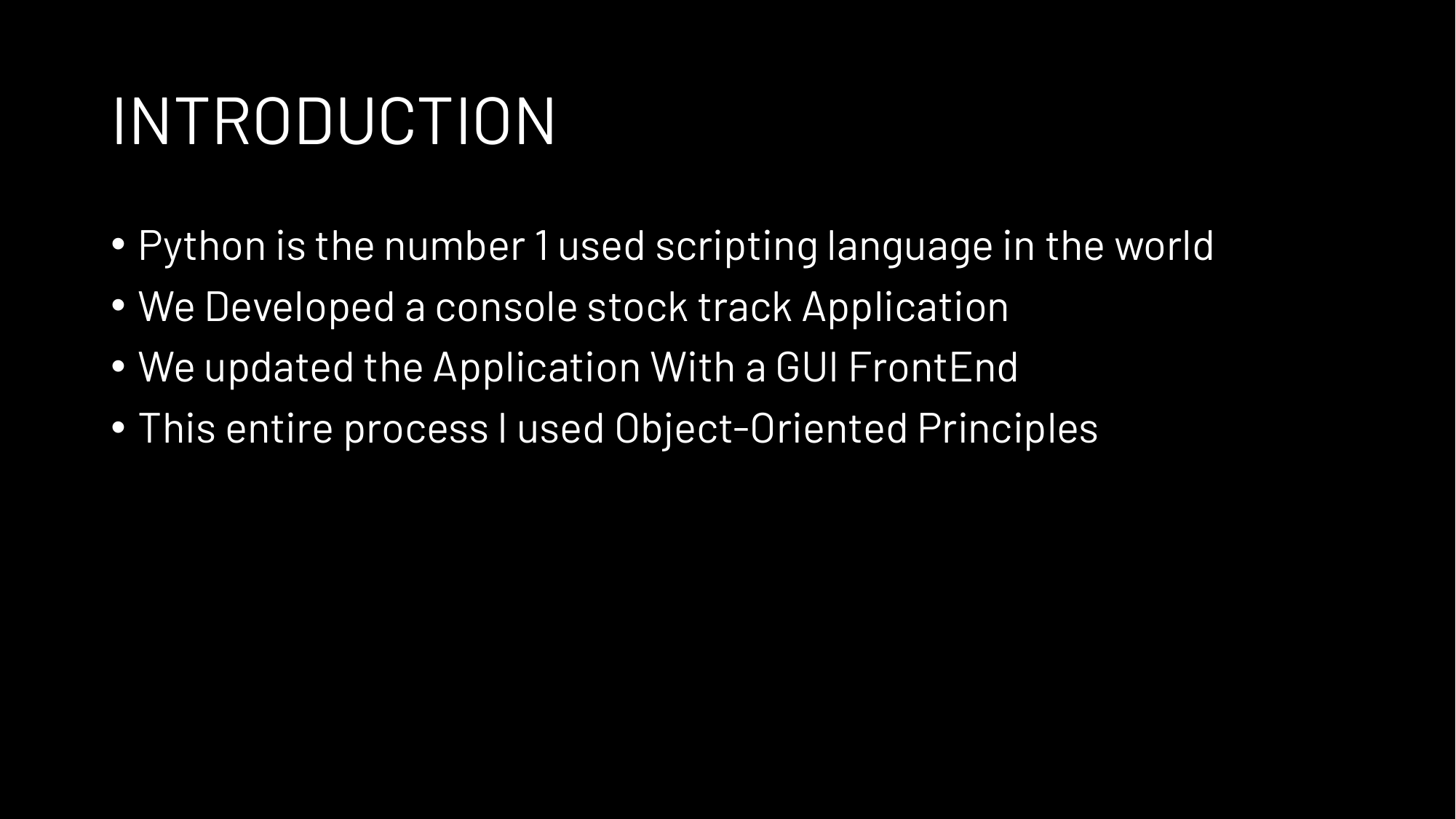

# INTRODUCTION
Python is the number 1 used scripting language in the world
We Developed a console stock track Application
We updated the Application With a GUI FrontEnd
This entire process I used Object-Oriented Principles